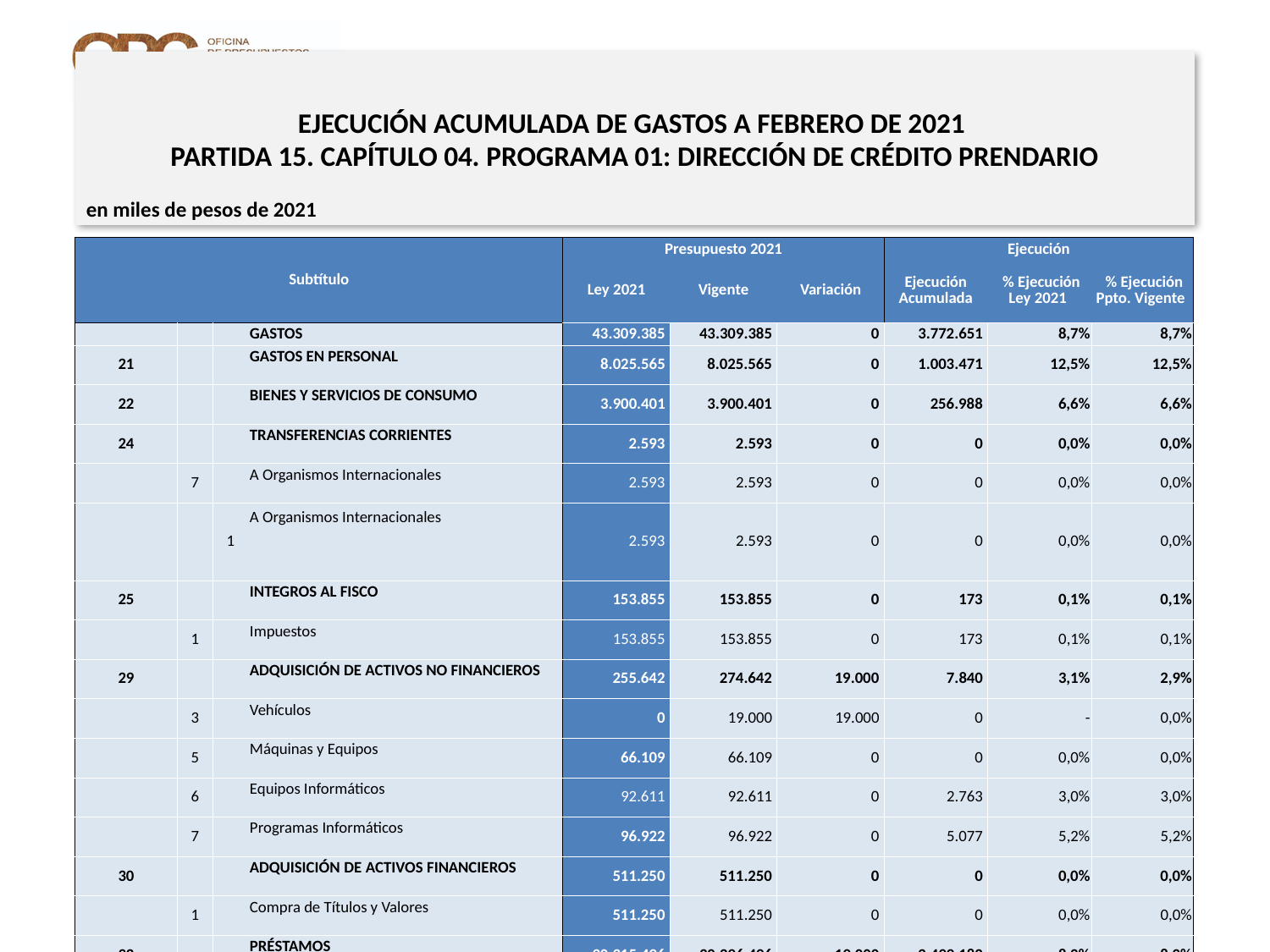

# EJECUCIÓN ACUMULADA DE GASTOS A FEBRERO DE 2021 PARTIDA 15. CAPÍTULO 04. PROGRAMA 01: DIRECCIÓN DE CRÉDITO PRENDARIO
en miles de pesos de 2021
| Subtítulo |  |  |  | Presupuesto 2021 |  |  | Ejecución |  |  |
| --- | --- | --- | --- | --- | --- | --- | --- | --- | --- |
|  |  |  |  | Ley 2021 | Vigente | Variación | Ejecución Acumulada | % Ejecución Ley 2021 | % Ejecución Ppto. Vigente |
|  |  |  | GASTOS | 43.309.385 | 43.309.385 | 0 | 3.772.651 | 8,7% | 8,7% |
| 21 |  |  | GASTOS EN PERSONAL | 8.025.565 | 8.025.565 | 0 | 1.003.471 | 12,5% | 12,5% |
| 22 |  |  | BIENES Y SERVICIOS DE CONSUMO | 3.900.401 | 3.900.401 | 0 | 256.988 | 6,6% | 6,6% |
| 24 |  |  | TRANSFERENCIAS CORRIENTES | 2.593 | 2.593 | 0 | 0 | 0,0% | 0,0% |
|  | 7 |  | A Organismos Internacionales | 2.593 | 2.593 | 0 | 0 | 0,0% | 0,0% |
|  |  | 1 | A Organismos Internacionales | 2.593 | 2.593 | 0 | 0 | 0,0% | 0,0% |
| 25 |  |  | INTEGROS AL FISCO | 153.855 | 153.855 | 0 | 173 | 0,1% | 0,1% |
|  | 1 |  | Impuestos | 153.855 | 153.855 | 0 | 173 | 0,1% | 0,1% |
| 29 |  |  | ADQUISICIÓN DE ACTIVOS NO FINANCIEROS | 255.642 | 274.642 | 19.000 | 7.840 | 3,1% | 2,9% |
|  | 3 |  | Vehículos | 0 | 19.000 | 19.000 | 0 | - | 0,0% |
|  | 5 |  | Máquinas y Equipos | 66.109 | 66.109 | 0 | 0 | 0,0% | 0,0% |
|  | 6 |  | Equipos Informáticos | 92.611 | 92.611 | 0 | 2.763 | 3,0% | 3,0% |
|  | 7 |  | Programas Informáticos | 96.922 | 96.922 | 0 | 5.077 | 5,2% | 5,2% |
| 30 |  |  | ADQUISICIÓN DE ACTIVOS FINANCIEROS | 511.250 | 511.250 | 0 | 0 | 0,0% | 0,0% |
|  | 1 |  | Compra de Títulos y Valores | 511.250 | 511.250 | 0 | 0 | 0,0% | 0,0% |
| 32 |  |  | PRÉSTAMOS | 30.315.496 | 30.296.496 | -19.000 | 2.499.182 | 8,2% | 8,2% |
|  | 3 |  | Pignoraticios | 30.315.496 | 30.296.496 | -19.000 | 2.499.182 | 8,2% | 8,2% |
| 34 |  |  | SERVICIO DE LA DEUDA | 2.000 | 2.000 | 0 | 4.997 | 249,9% | 249,9% |
|  | 7 |  | Deuda Flotante | 2.000 | 2.000 | 0 | 4.997 | 249,9% | 249,9% |
| 35 |  |  | SALDO FINAL DE CAJA | 142.583 | 142.583 | 0 | 0 | 0,0% | 0,0% |
11